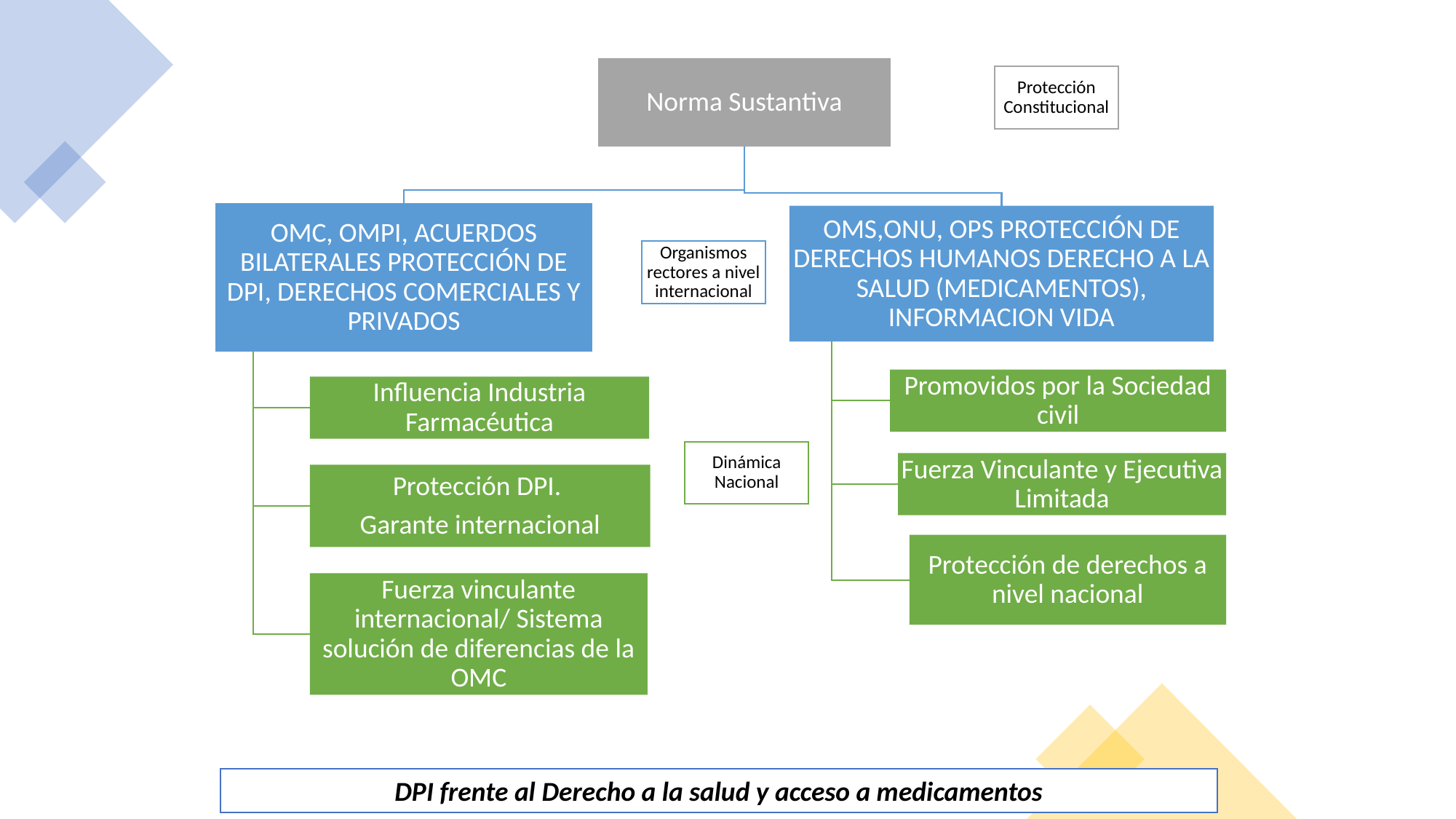

Norma Sustantiva
OMC, OMPI, ACUERDOS BILATERALES PROTECCIÓN DE DPI, DERECHOS COMERCIALES Y PRIVADOS
Influencia Industria Farmacéutica
Protección DPI.
Garante internacional
Fuerza vinculante internacional/ Sistema solución de diferencias de la OMC
OMS,ONU, OPS PROTECCIÓN DE DERECHOS HUMANOS DERECHO A LA SALUD (MEDICAMENTOS), INFORMACION VIDA
Promovidos por la Sociedad civil
Fuerza Vinculante y Ejecutiva Limitada
Protección de derechos a nivel nacional
Protección Constitucional
Organismos rectores a nivel internacional
Dinámica Nacional

DPI frente al Derecho a la salud y acceso a medicamentos